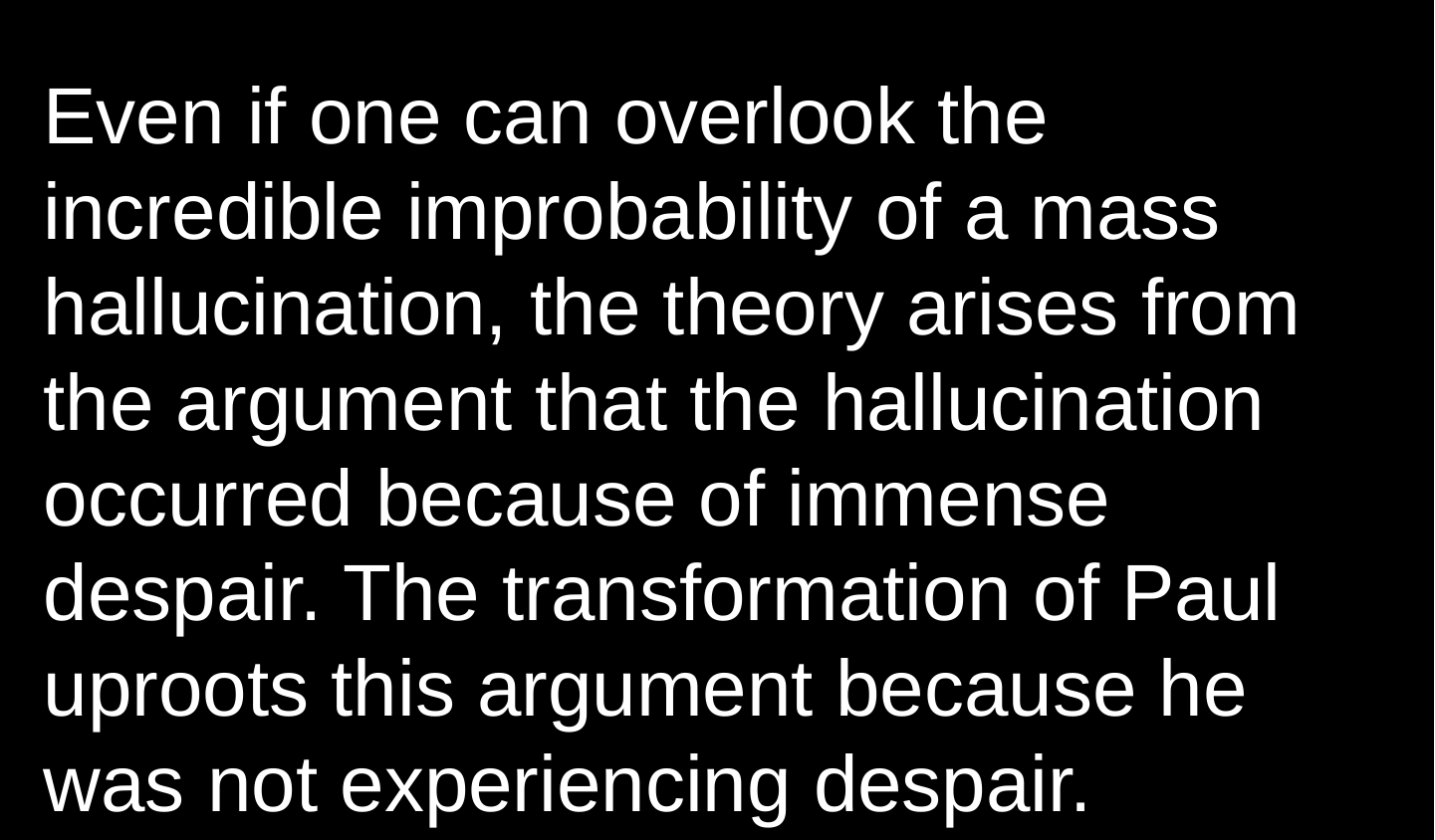

Even if one can overlook the incredible improbability of a mass hallucination, the theory arises from the argument that the hallucination occurred because of immense despair. The transformation of Paul uproots this argument because he was not experiencing despair.